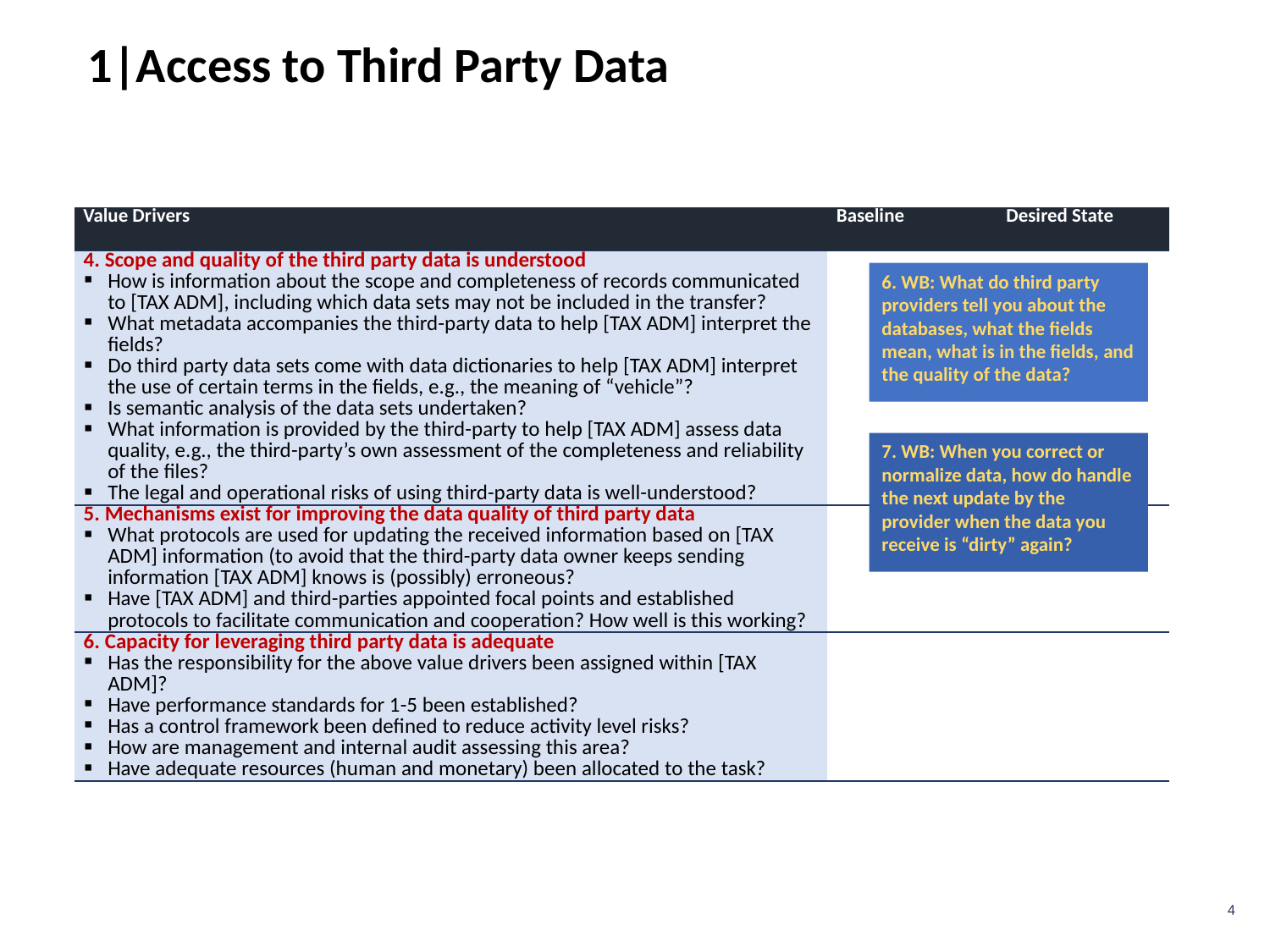

1|Access to Third Party Data
| Value Drivers | Baseline | Desired State |
| --- | --- | --- |
| 4. Scope and quality of the third party data is understood How is information about the scope and completeness of records communicated to [TAX ADM], including which data sets may not be included in the transfer? What metadata accompanies the third-party data to help [TAX ADM] interpret the fields? Do third party data sets come with data dictionaries to help [TAX ADM] interpret the use of certain terms in the fields, e.g., the meaning of “vehicle”? Is semantic analysis of the data sets undertaken? What information is provided by the third-party to help [TAX ADM] assess data quality, e.g., the third-party’s own assessment of the completeness and reliability of the files? The legal and operational risks of using third-party data is well-understood? |  |  |
| 5. Mechanisms exist for improving the data quality of third party data What protocols are used for updating the received information based on [TAX ADM] information (to avoid that the third-party data owner keeps sending information [TAX ADM] knows is (possibly) erroneous? Have [TAX ADM] and third-parties appointed focal points and established protocols to facilitate communication and cooperation? How well is this working? |  |  |
| 6. Capacity for leveraging third party data is adequate Has the responsibility for the above value drivers been assigned within [TAX ADM]? Have performance standards for 1-5 been established? Has a control framework been defined to reduce activity level risks? How are management and internal audit assessing this area? Have adequate resources (human and monetary) been allocated to the task? |  |  |
6. WB: What do third party providers tell you about the databases, what the fields mean, what is in the fields, and the quality of the data?
7. WB: When you correct or normalize data, how do handle the next update by the provider when the data you receive is “dirty” again?
4